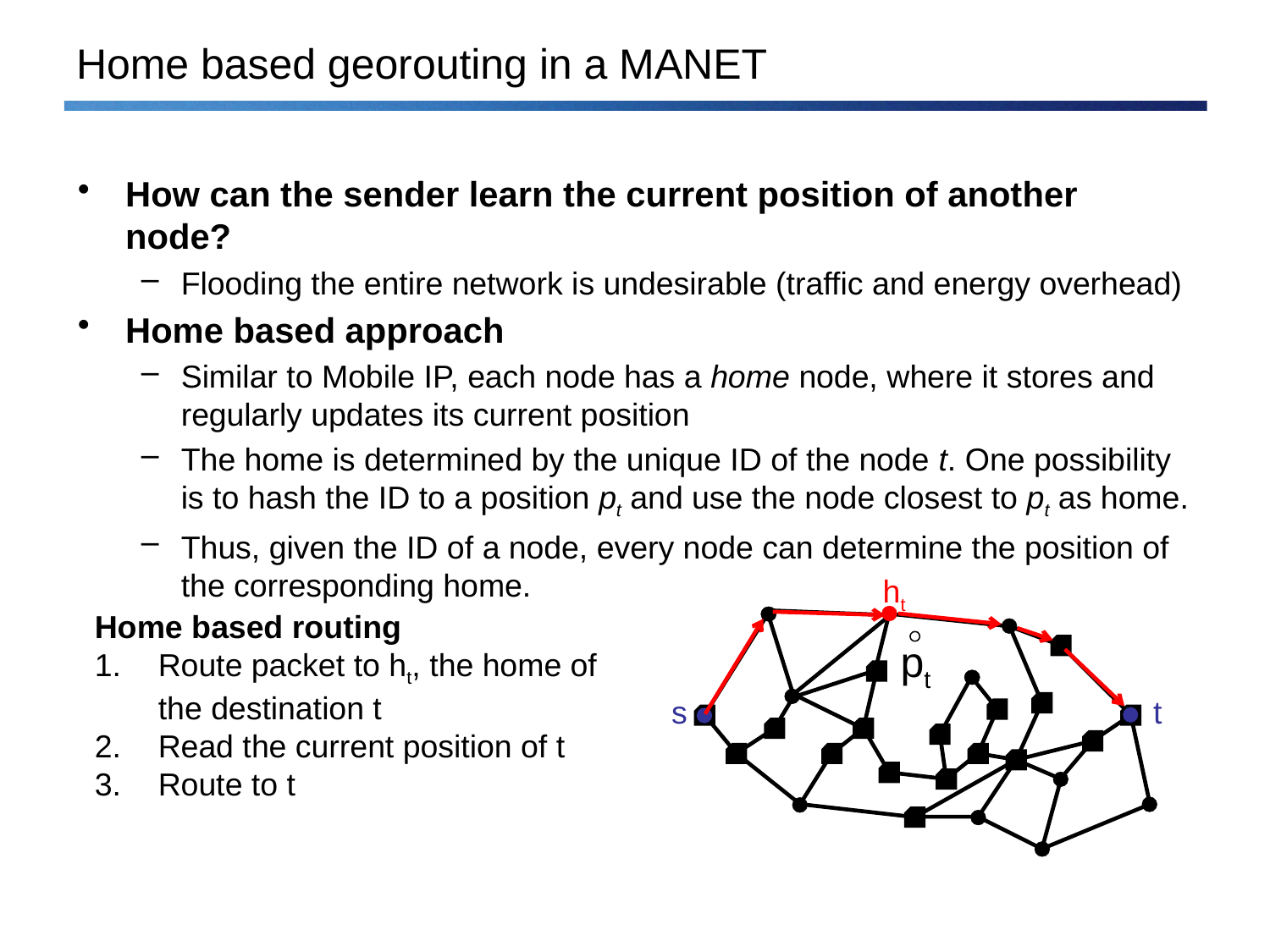

# Home based georouting in a MANET

How can the sender learn the current position of another node?
Flooding the entire network is undesirable (traffic and energy overhead)
Home based approach
Similar to Mobile IP, each node has a home node, where it stores and regularly updates its current position
The home is determined by the unique ID of the node t. One possibility is to hash the ID to a position pt and use the node closest to pt as home.
Thus, given the ID of a node, every node can determine the position of the corresponding home.

ht
Home based routing
Route packet to ht, the home of the destination t
Read the current position of t
Route to t

pt

s
t